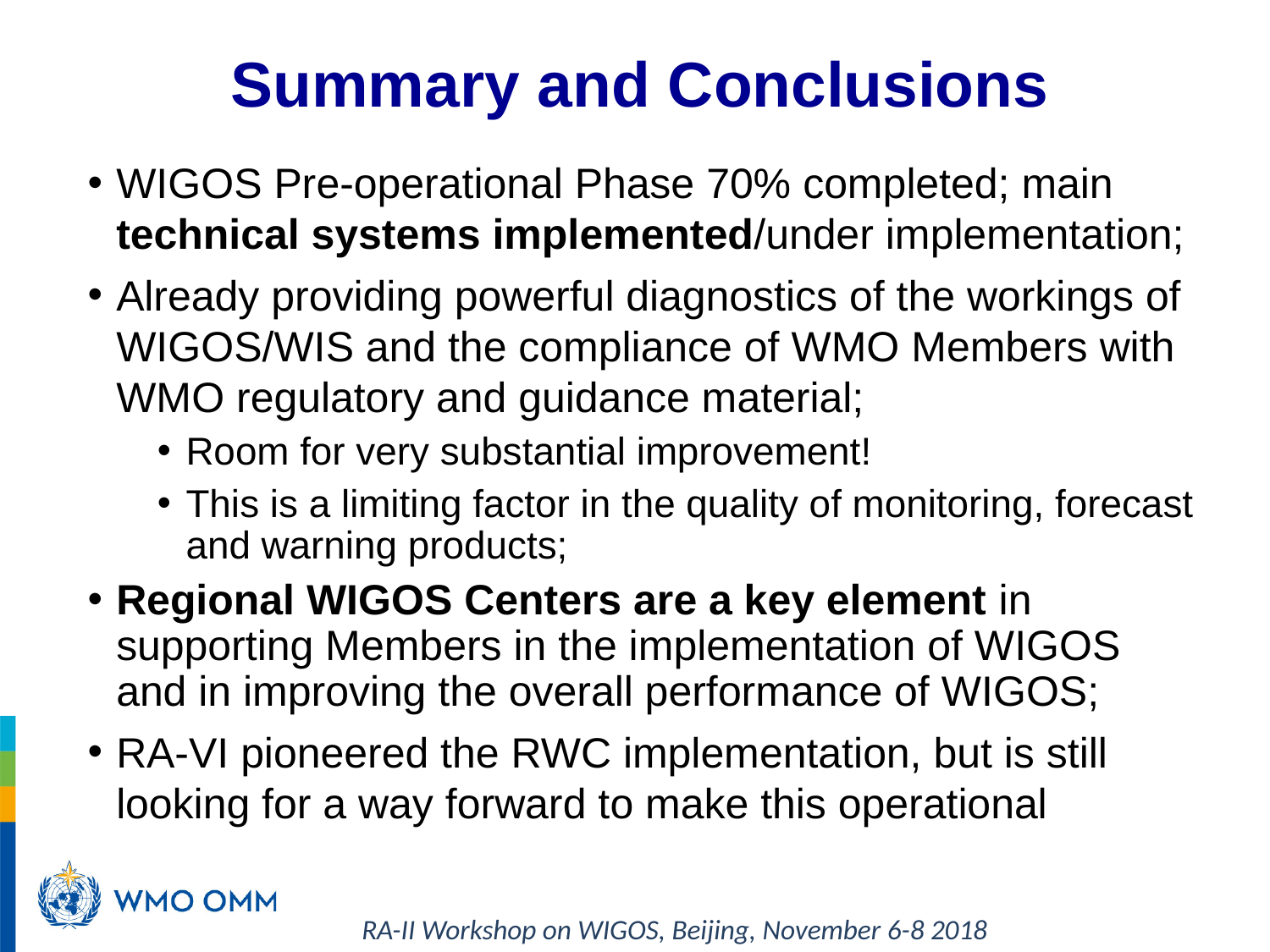

# Summary and Conclusions
WIGOS Pre-operational Phase 70% completed; main technical systems implemented/under implementation;
Already providing powerful diagnostics of the workings of WIGOS/WIS and the compliance of WMO Members with WMO regulatory and guidance material;
Room for very substantial improvement!
This is a limiting factor in the quality of monitoring, forecast and warning products;
Regional WIGOS Centers are a key element in supporting Members in the implementation of WIGOS and in improving the overall performance of WIGOS;
RA-VI pioneered the RWC implementation, but is still looking for a way forward to make this operational
RA-II Workshop on WIGOS, Beijing, November 6-8 2018